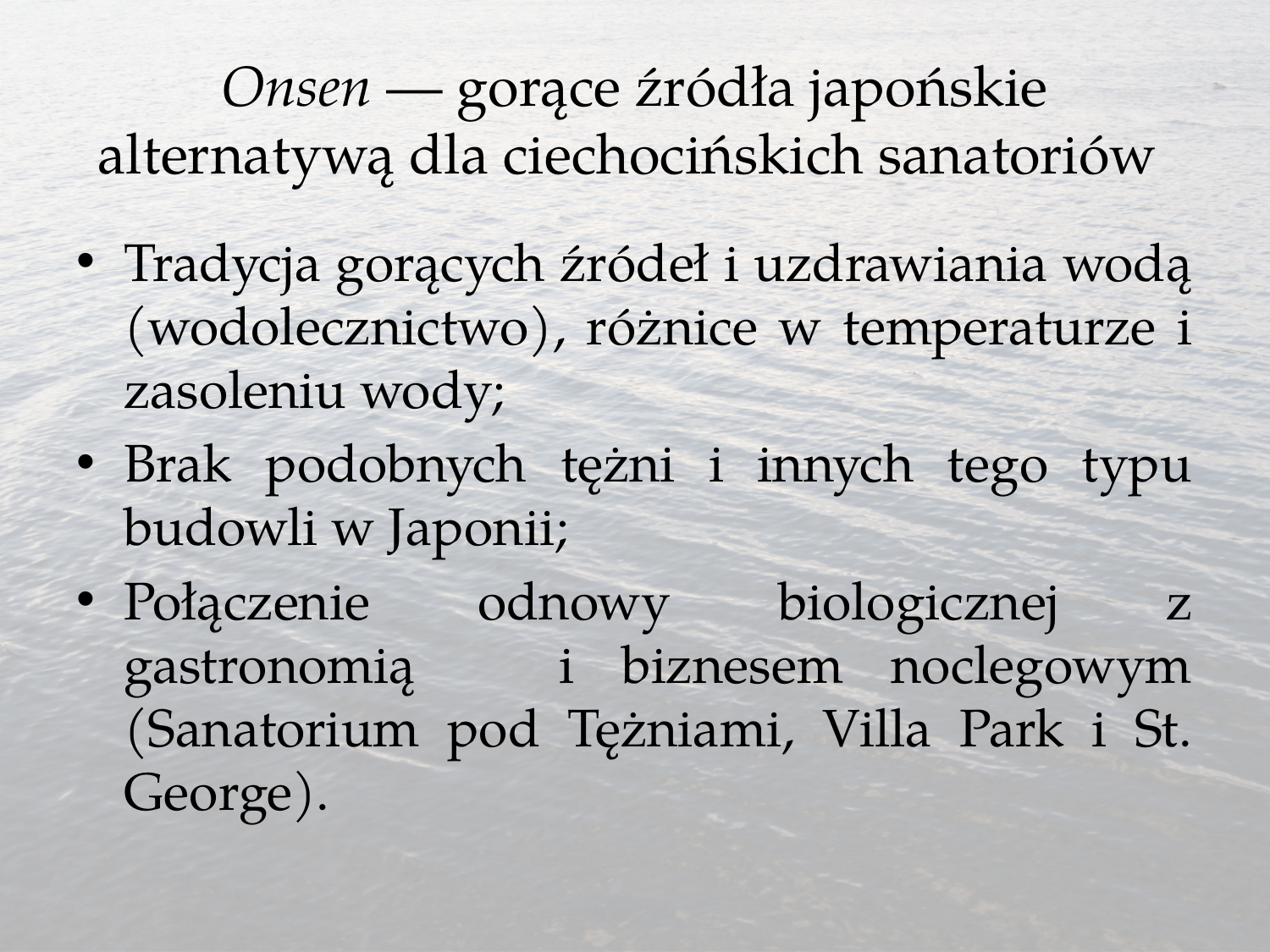

# Onsen — gorące źródła japońskie alternatywą dla ciechocińskich sanatoriów
Tradycja gorących źródeł i uzdrawiania wodą (wodolecznictwo), różnice w temperaturze i zasoleniu wody;
Brak podobnych tężni i innych tego typu budowli w Japonii;
Połączenie odnowy biologicznej z gastronomią   i biznesem noclegowym (Sanatorium pod Tężniami, Villa Park i St. George).